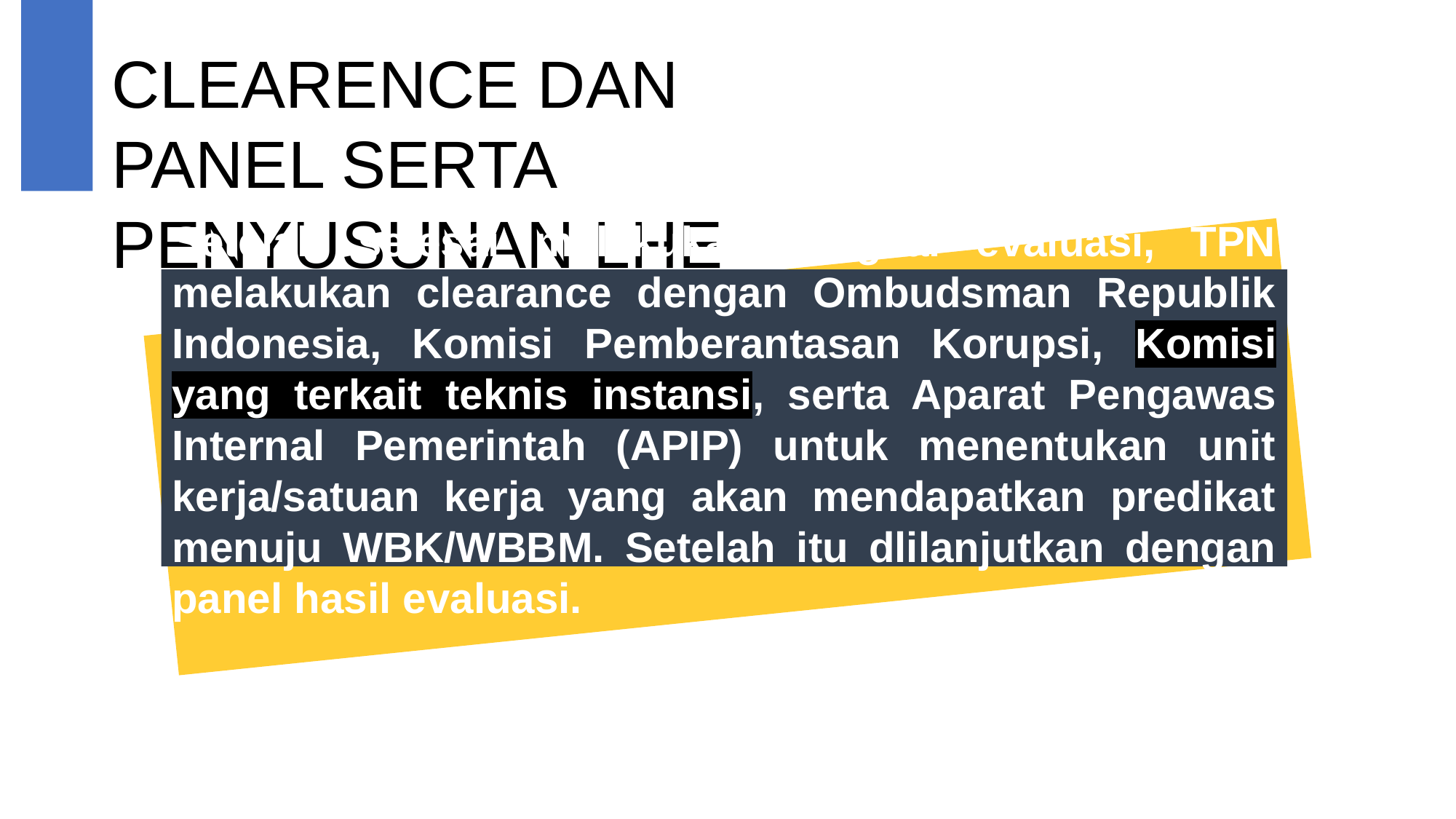

CLEARENCE DAN PANEL SERTA PENYUSUNAN LHE
Setelah selesai melakukan rangkai evaluasi, TPN melakukan clearance dengan Ombudsman Republik Indonesia, Komisi Pemberantasan Korupsi, Komisi yang terkait teknis instansi, serta Aparat Pengawas Internal Pemerintah (APIP) untuk menentukan unit kerja/satuan kerja yang akan mendapatkan predikat menuju WBK/WBBM. Setelah itu dlilanjutkan dengan panel hasil evaluasi.